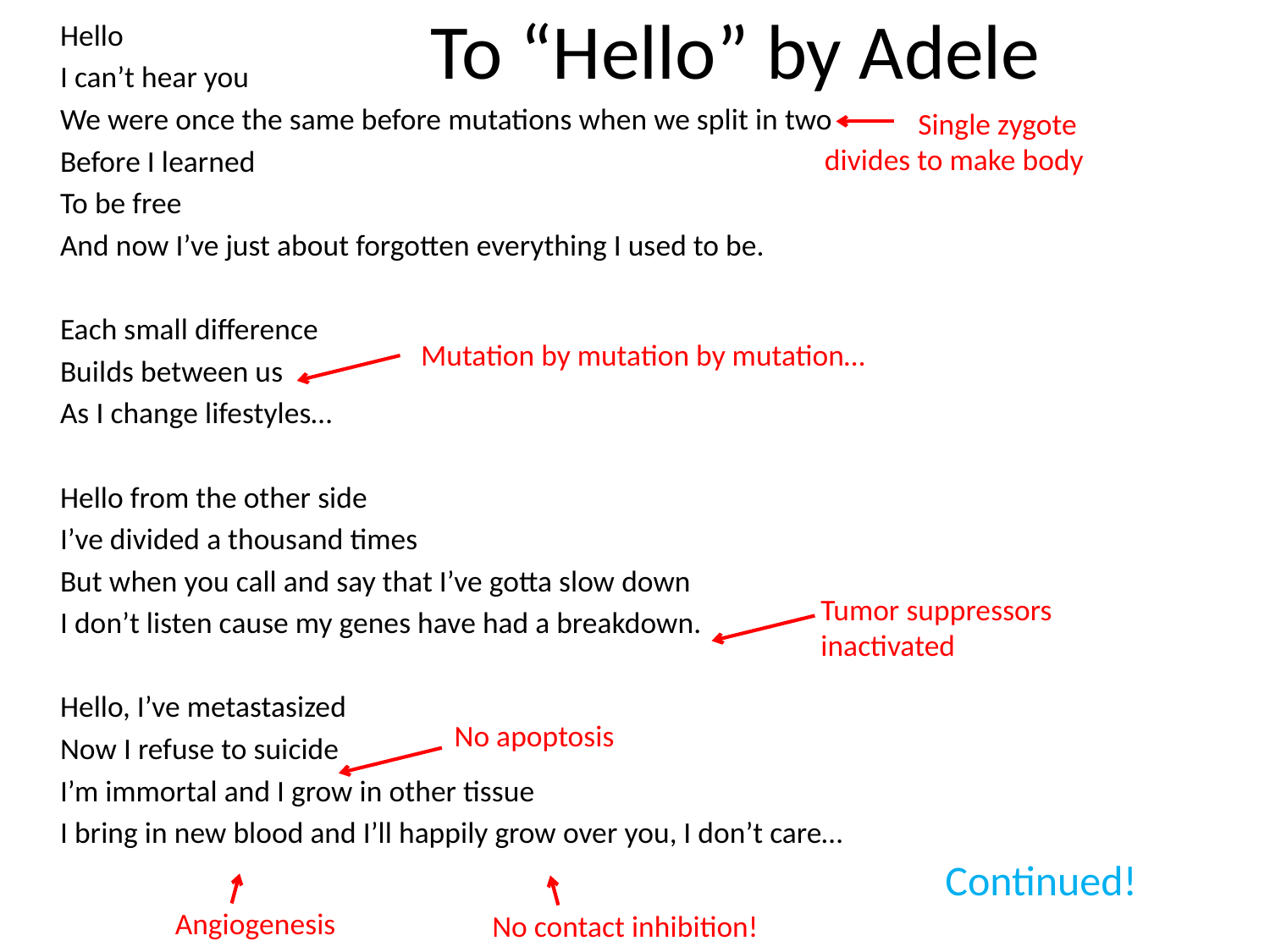

# To “Hello” by Adele
Hello
I can’t hear you
We were once the same before mutations when we split in two
Before I learned
To be free
And now I’ve just about forgotten everything I used to be.

Each small difference
Builds between us
As I change lifestyles…

Hello from the other side
I’ve divided a thousand times
But when you call and say that I’ve gotta slow down
I don’t listen cause my genes have had a breakdown.

Hello, I’ve metastasized
Now I refuse to suicide
I’m immortal and I grow in other tissue
I bring in new blood and I’ll happily grow over you, I don’t care…
     Single zygote
divides to make body
Mutation by mutation by mutation…
Tumor suppressors inactivated
No apoptosis
Continued!
Angiogenesis
No contact inhibition!